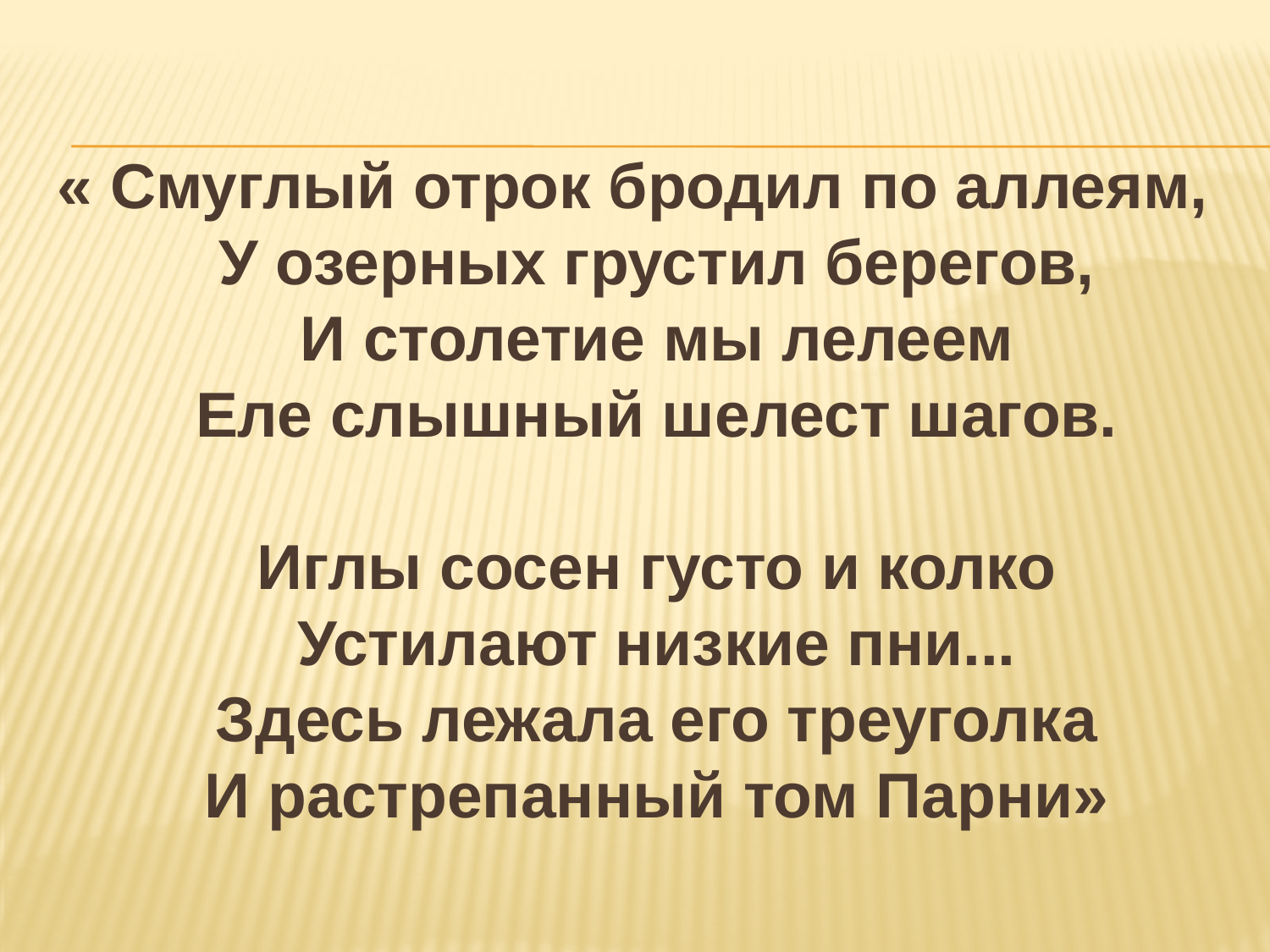

« Смуглый отрок бродил по аллеям,
У озерных грустил берегов,
И столетие мы лелеем
Еле слышный шелест шагов.
Иглы сосен густо и колко
Устилают низкие пни...
Здесь лежала его треуголка
И растрепанный том Парни»